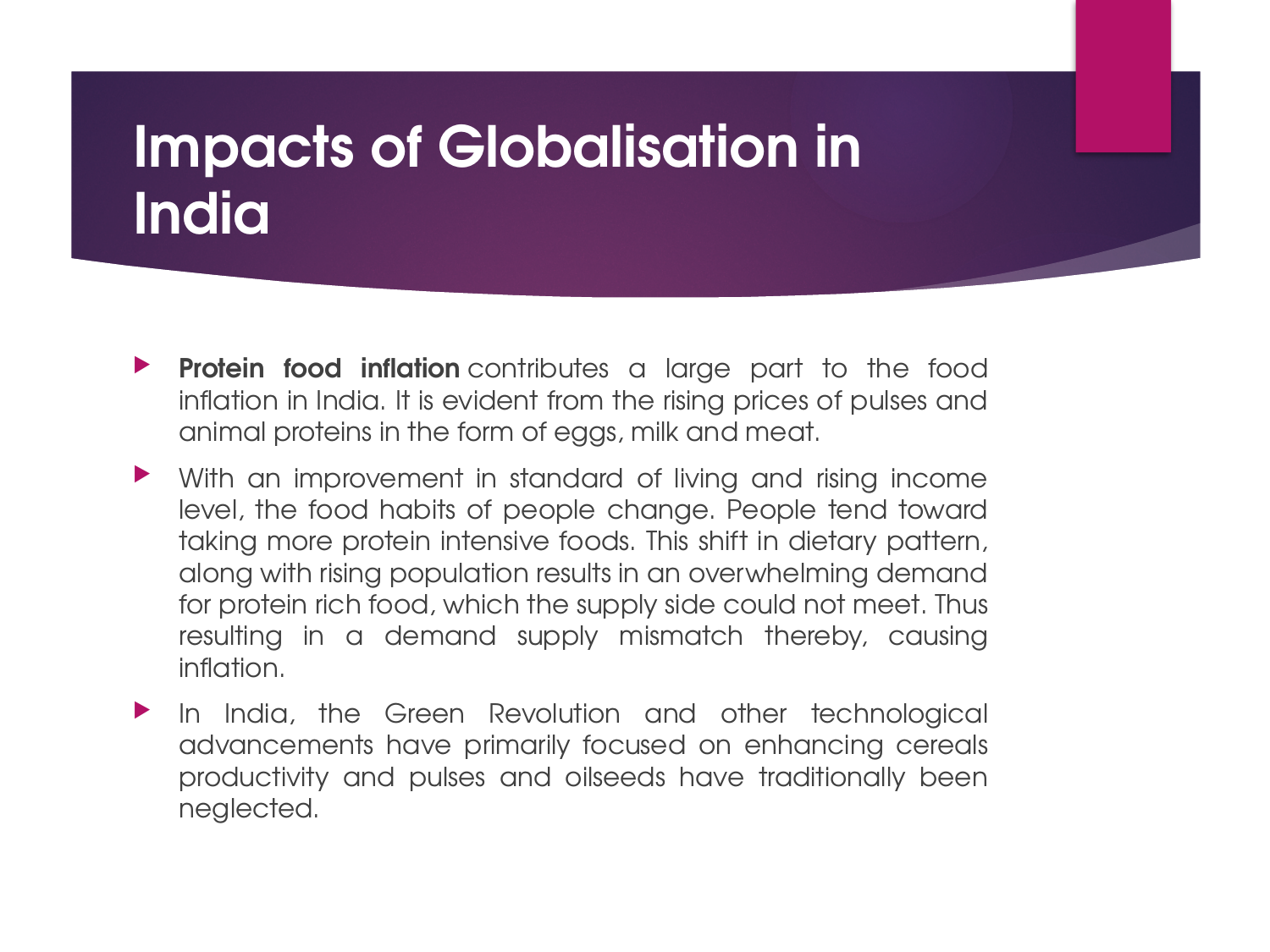

# Impacts of Globalisation in India
Protein food inflation contributes a large part to the food inflation in India. It is evident from the rising prices of pulses and animal proteins in the form of eggs, milk and meat.
With an improvement in standard of living and rising income level, the food habits of people change. People tend toward taking more protein intensive foods. This shift in dietary pattern, along with rising population results in an overwhelming demand for protein rich food, which the supply side could not meet. Thus resulting in a demand supply mismatch thereby, causing inflation.
In India, the Green Revolution and other technological advancements have primarily focused on enhancing cereals productivity and pulses and oilseeds have traditionally been neglected.